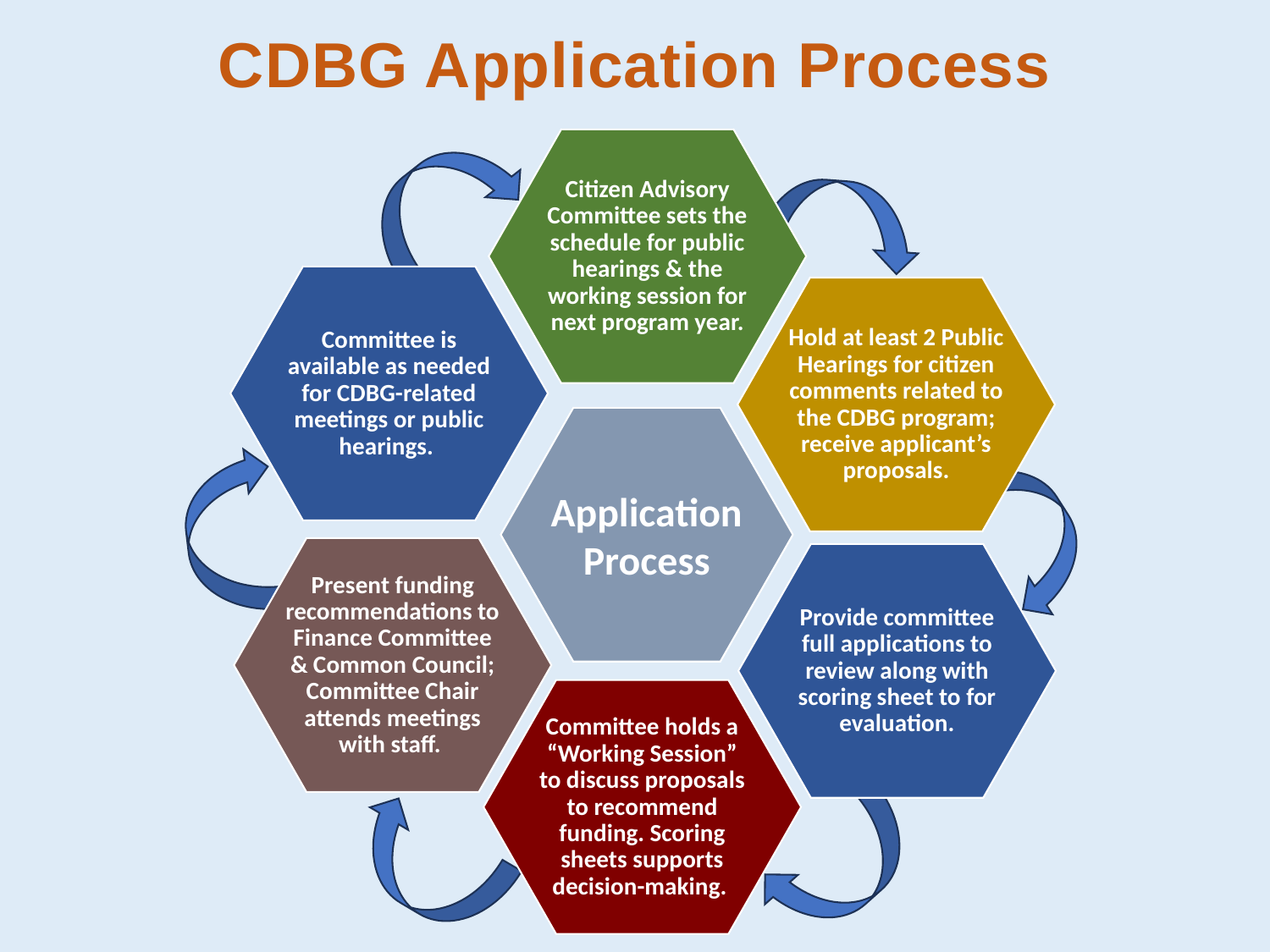

# CDBG Application Process
Application Process
Citizen Advisory Committee sets the schedule for public hearings & the working session for next program year.
Hold at least 2 Public Hearings for citizen comments related to the CDBG program; receive applicant’s proposals.
Provide committee full applications to review along with scoring sheet to for evaluation.
Committee holds a “Working Session” to discuss proposals to recommend funding. Scoring sheets supports decision-making.
Present funding recommendations to Finance Committee & Common Council; Committee Chair attends meetings with staff.
Committee is available as needed for CDBG-related meetings or public hearings.